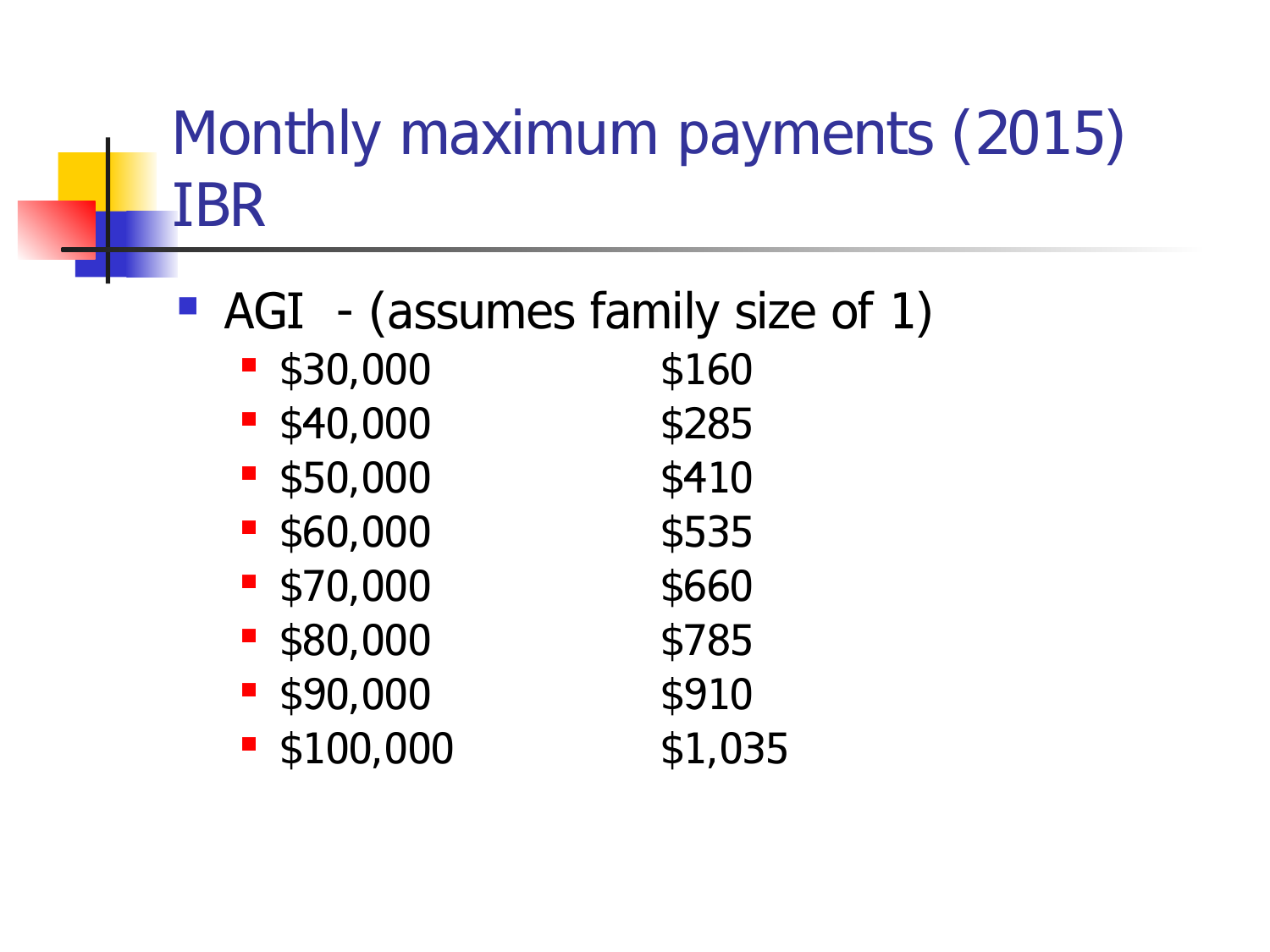

# Monthly maximum payments (2015) IBR
AGI  - (assumes family size of 1)
$30,000		$160
$40,000		$285
$50,000		$410
$60,000		$535
$70,000		$660
$80,000		$785
$90,000		$910
$100,000		$1,035